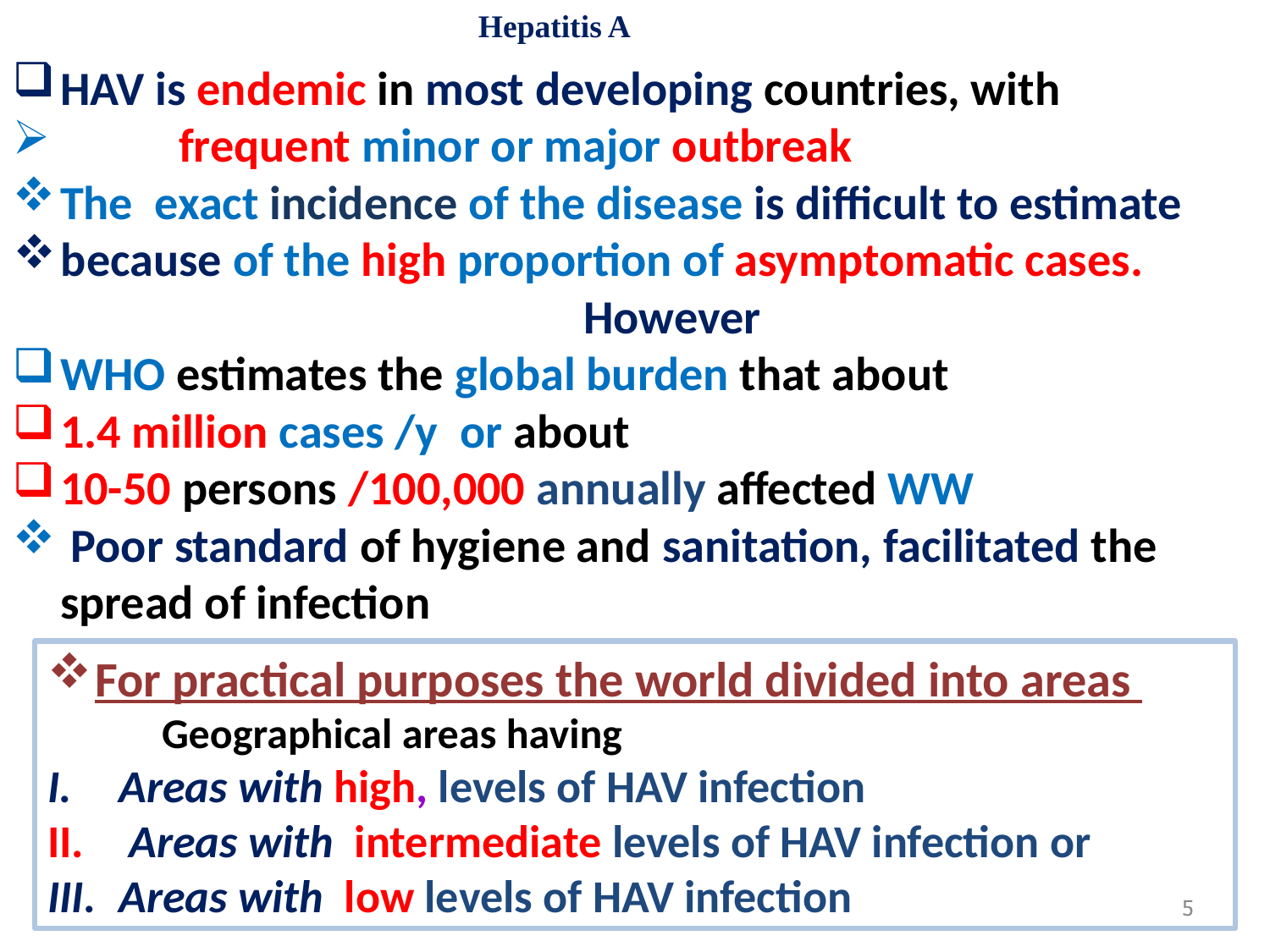

Hepatitis A
HAV is endemic in most developing countries, with
           frequent minor or major outbreak
The  exact incidence of the disease is difficult to estimate
because of the high proportion of asymptomatic cases.               However
WHO estimates the global burden that about
1.4 million cases /y  or about
10-50 persons /100,000 annually affected WW
 Poor standard of hygiene and sanitation, facilitated the  spread of infection
For practical purposes the world divided into areas
            Geographical areas having
Areas with high, levels of HAV infection
 Areas with  intermediate levels of HAV infection or
Areas with  low levels of HAV infection
5